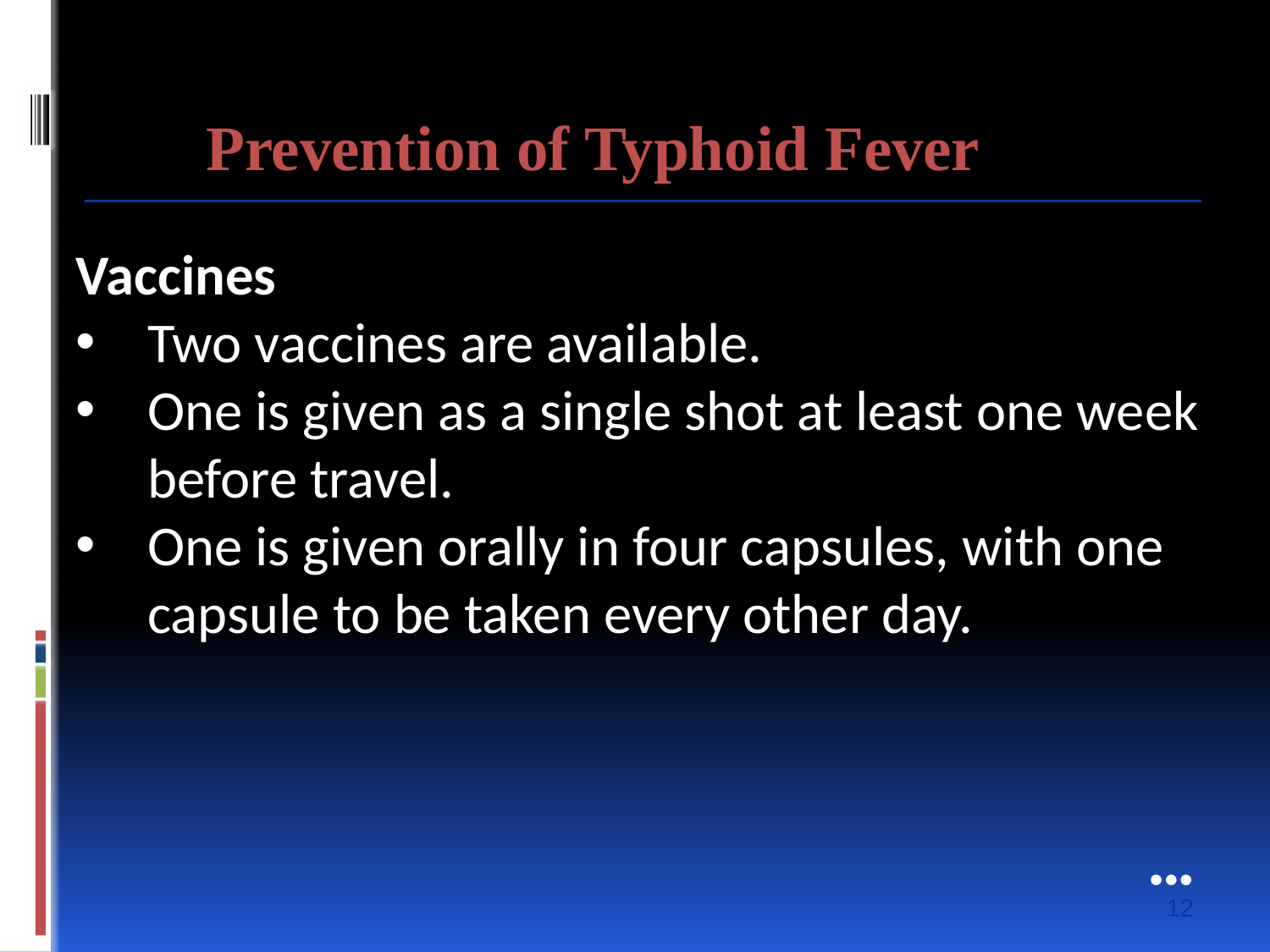

Prevention of Typhoid Fever
Vaccines
Two vaccines are available.
One is given as a single shot at least one week before travel.
One is given orally in four capsules, with one capsule to be taken every other day.
●●●
12